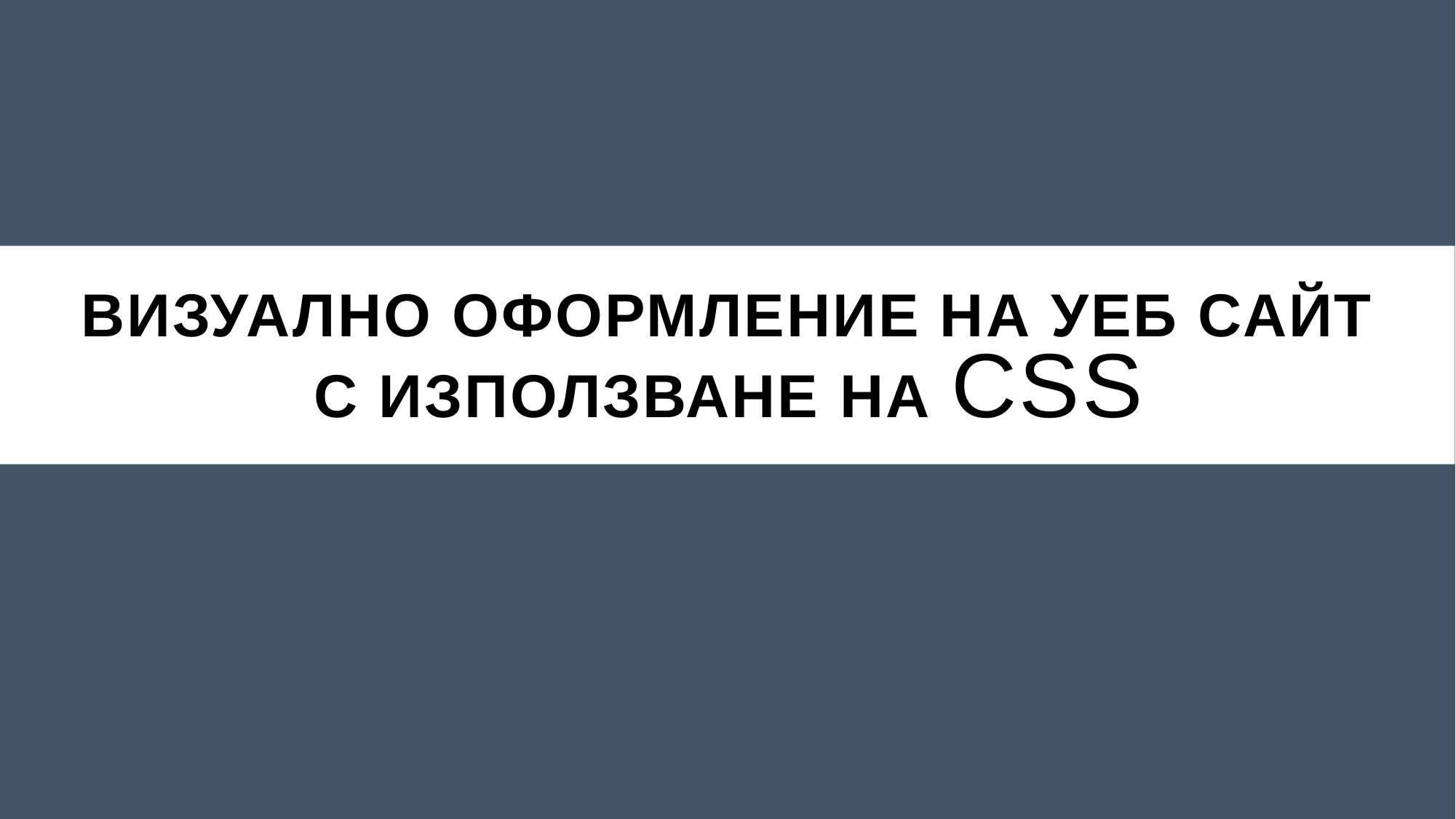

# Визуално оформление на уеб сайт с използване на CSS